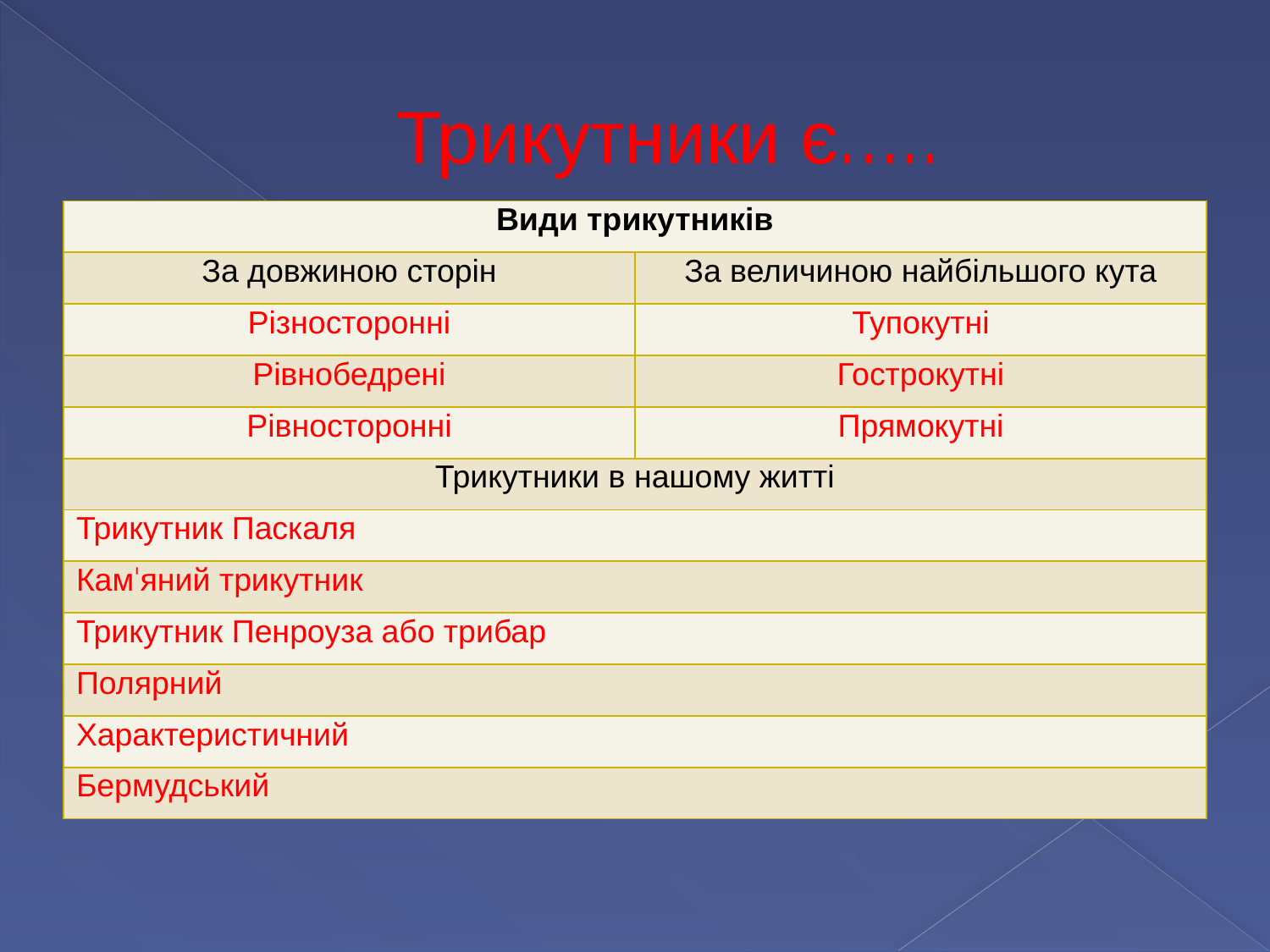

# Трикутники є…..
| Види трикутників |  |
| --- | --- |
| За довжиною сторін | За величиною найбільшого кута |
| Різносторонні | Тупокутні |
| Рівнобедрені | Гострокутні |
| Рівносторонні | Прямокутні |
| Трикутники в нашому житті |  |
| Трикутник Паскаля |  |
| Кам'яний трикутник |  |
| Трикутник Пенроуза або трибар |  |
| Полярний |  |
| Характеристичний |  |
| Бермудський |  |